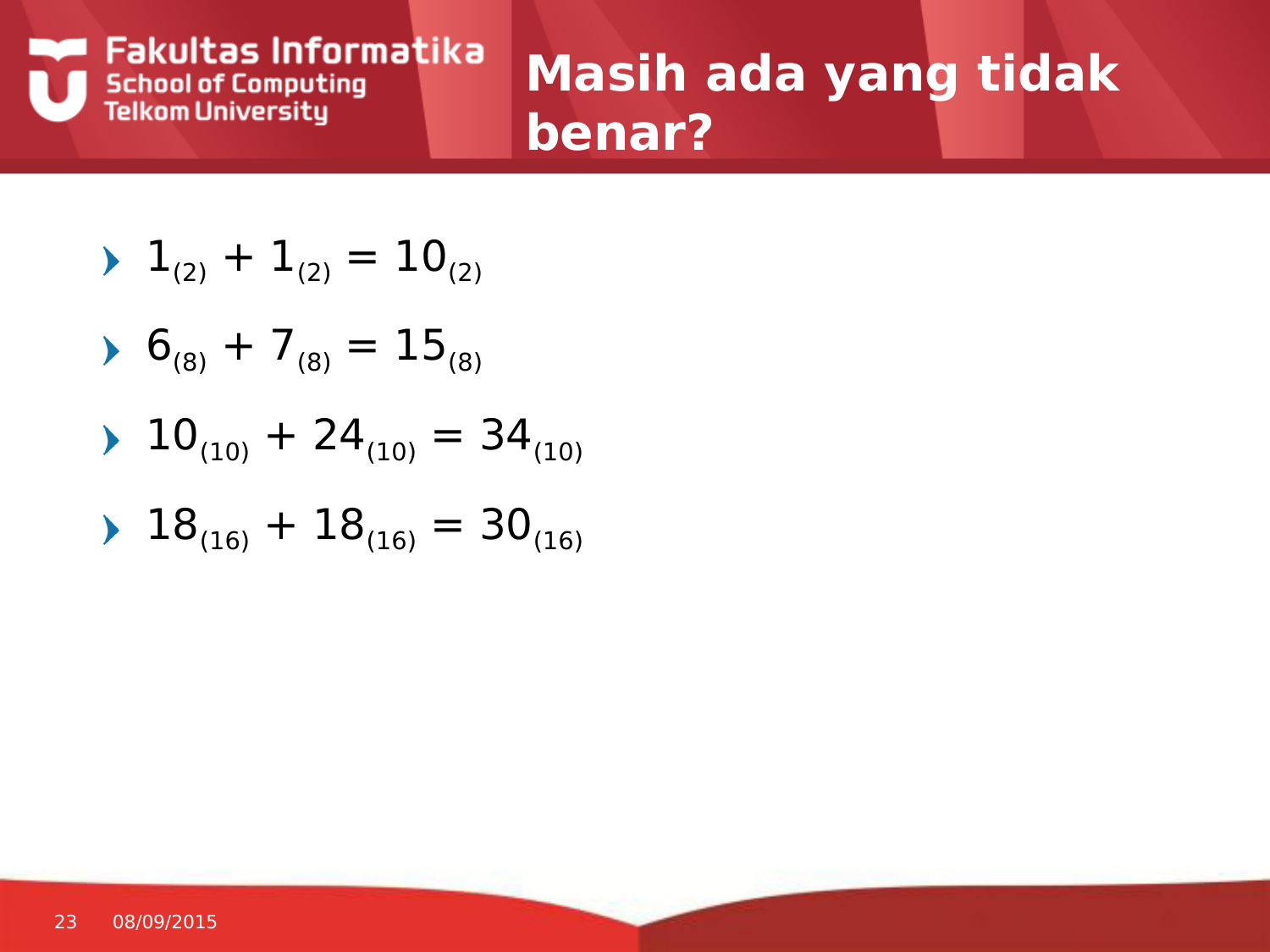

# Masih ada yang tidak benar?
1(2) + 1(2) = 10(2)
6(8) + 7(8) = 15(8)
10(10) + 24(10) = 34(10)
18(16) + 18(16) = 30(16)

23
08/09/2015